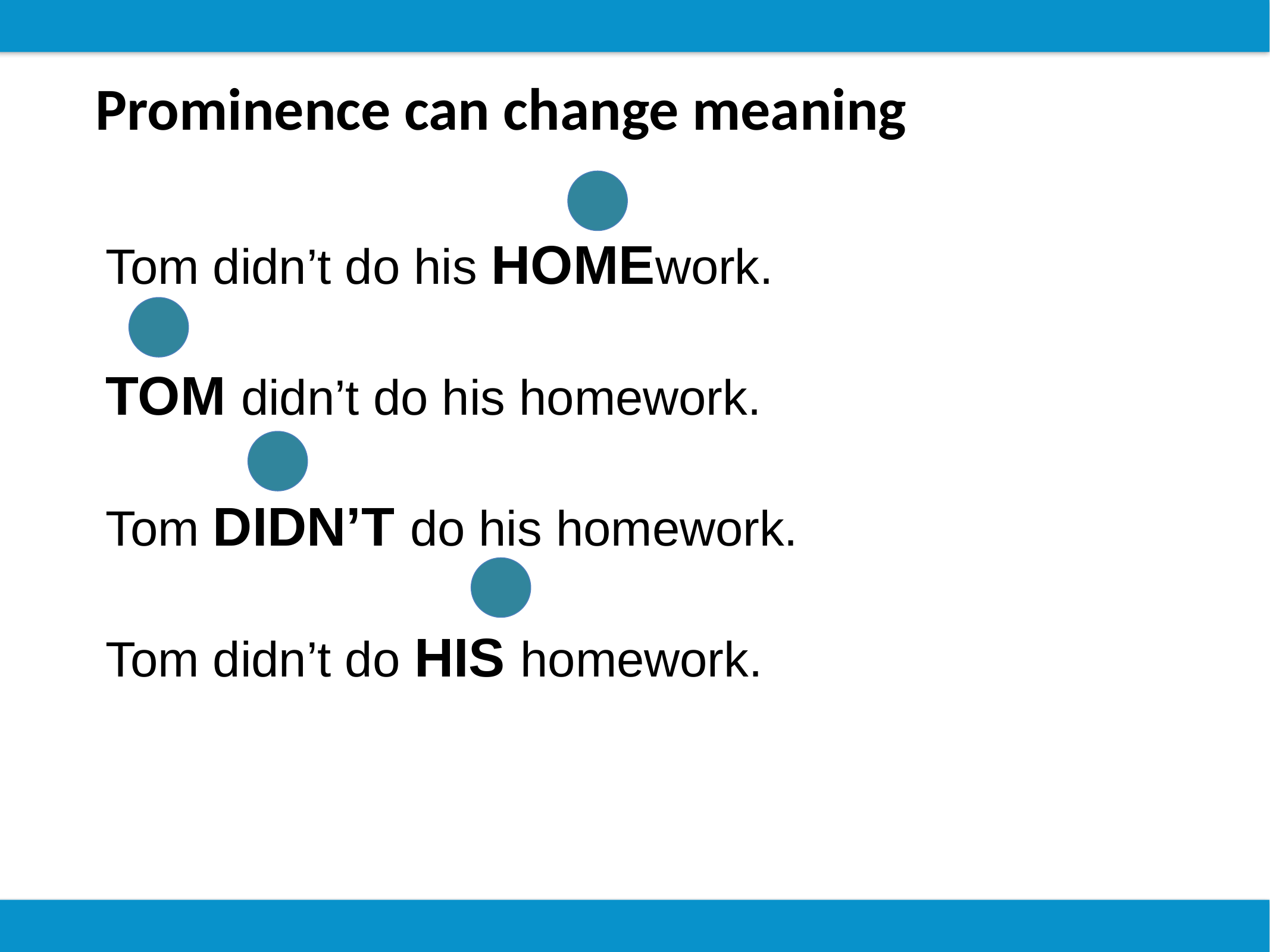

Prominence can change meaning

Tom didn’t do his HOMEwork.
TOM didn’t do his homework.
Tom DIDN’T do his homework.
Tom didn’t do HIS homework.